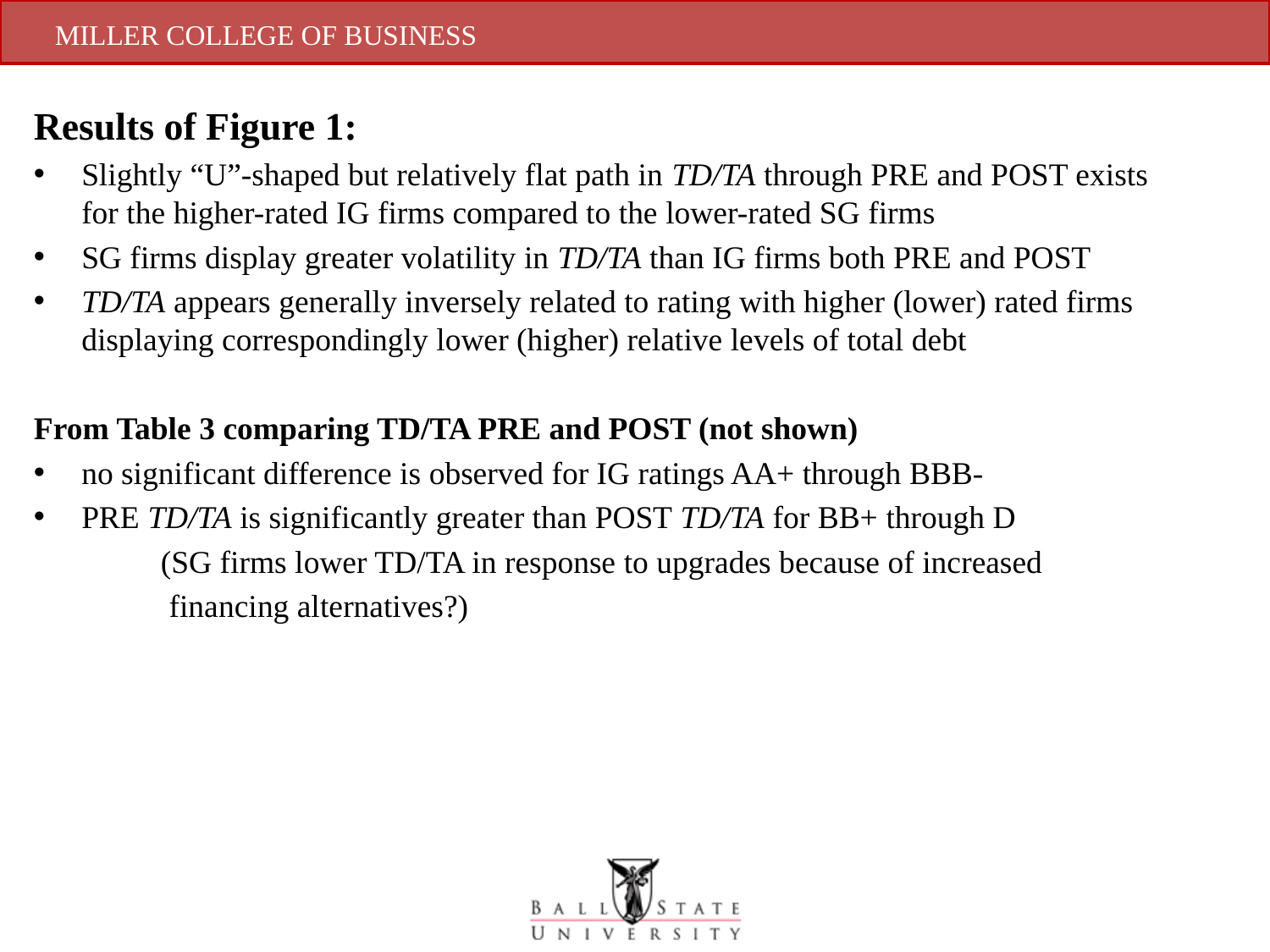

Results of Figure 1:
Slightly “U”-shaped but relatively flat path in TD/TA through PRE and POST exists for the higher-rated IG firms compared to the lower-rated SG firms
SG firms display greater volatility in TD/TA than IG firms both PRE and POST
TD/TA appears generally inversely related to rating with higher (lower) rated firms displaying correspondingly lower (higher) relative levels of total debt

From Table 3 comparing TD/TA PRE and POST (not shown)
no significant difference is observed for IG ratings AA+ through BBB-
PRE TD/TA is significantly greater than POST TD/TA for BB+ through D
	(SG firms lower TD/TA in response to upgrades because of increased
	 financing alternatives?)